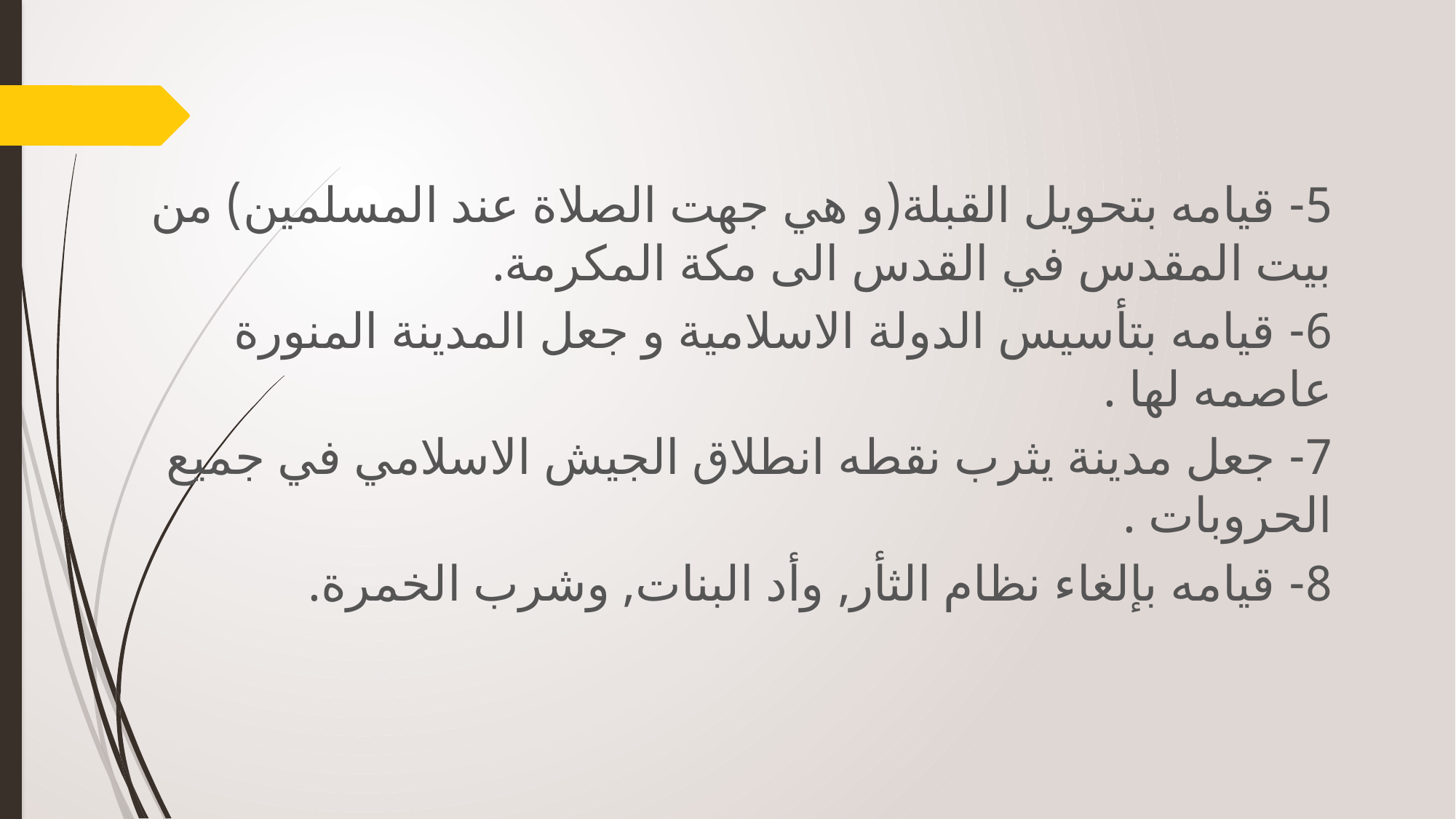

5- قيامه بتحويل القبلة(و هي جهت الصلاة عند المسلمين) من بيت المقدس في القدس الى مكة المكرمة.
6- قيامه بتأسيس الدولة الاسلامية و جعل المدينة المنورة عاصمه لها .
7- جعل مدينة يثرب نقطه انطلاق الجيش الاسلامي في جميع  الحروبات .
8- قيامه بإلغاء نظام الثأر, وأد البنات, وشرب الخمرة.